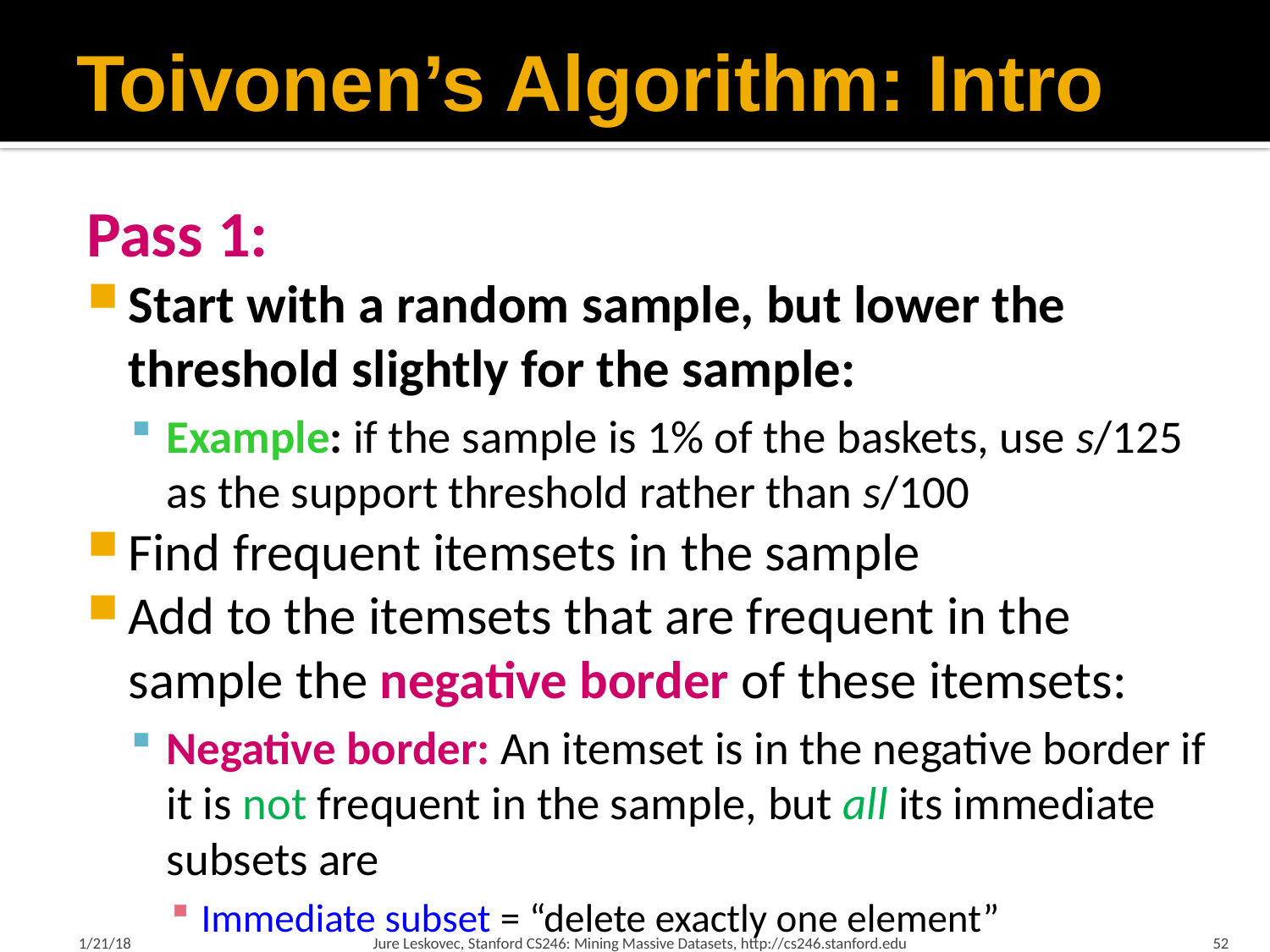

# Toivonen’s Algorithm: Intro
Pass 1:
Start with a random sample, but lower the threshold slightly for the sample:
Example: if the sample is 1% of the baskets, use s/125 as the support threshold rather than s/100
Find frequent itemsets in the sample
Add to the itemsets that are frequent in the sample the negative border of these itemsets:
Negative border: An itemset is in the negative border if it is not frequent in the sample, but all its immediate subsets are
Immediate subset = “delete exactly one element”

1/21/18
Jure Leskovec, Stanford CS246: Mining Massive Datasets, http://cs246.stanford.edu
52